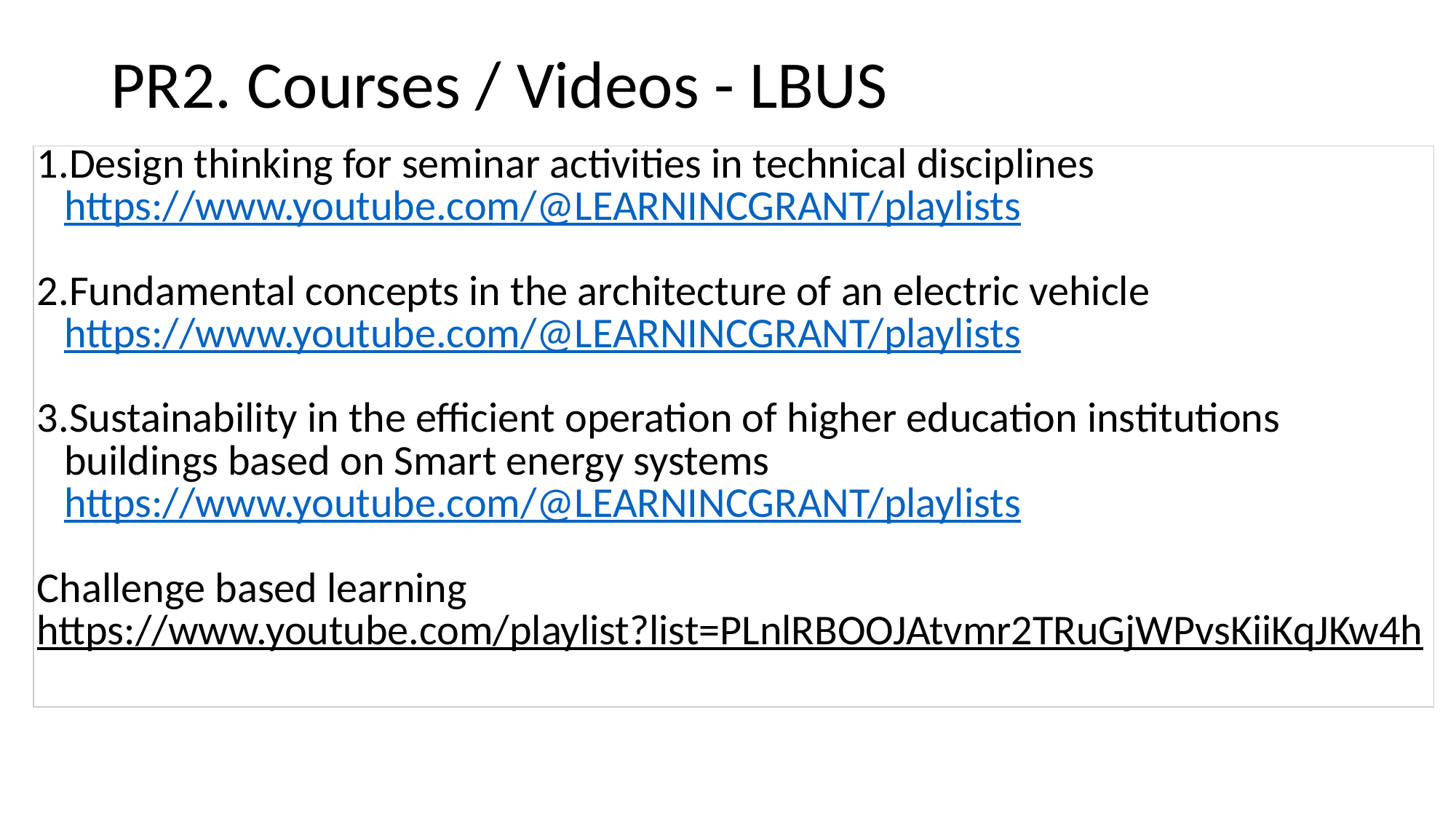

# PR2. Courses / Videos - LBUS
| Design thinking for seminar activities in technical disciplines https://www.youtube.com/@LEARNINCGRANT/playlists Fundamental concepts in the architecture of an electric vehicle https://www.youtube.com/@LEARNINCGRANT/playlists Sustainability in the efficient operation of higher education institutions buildings based on Smart energy systems https://www.youtube.com/@LEARNINCGRANT/playlists Challenge based learning https://www.youtube.com/playlist?list=PLnlRBOOJAtvmr2TRuGjWPvsKiiKqJKw4h |
| --- |